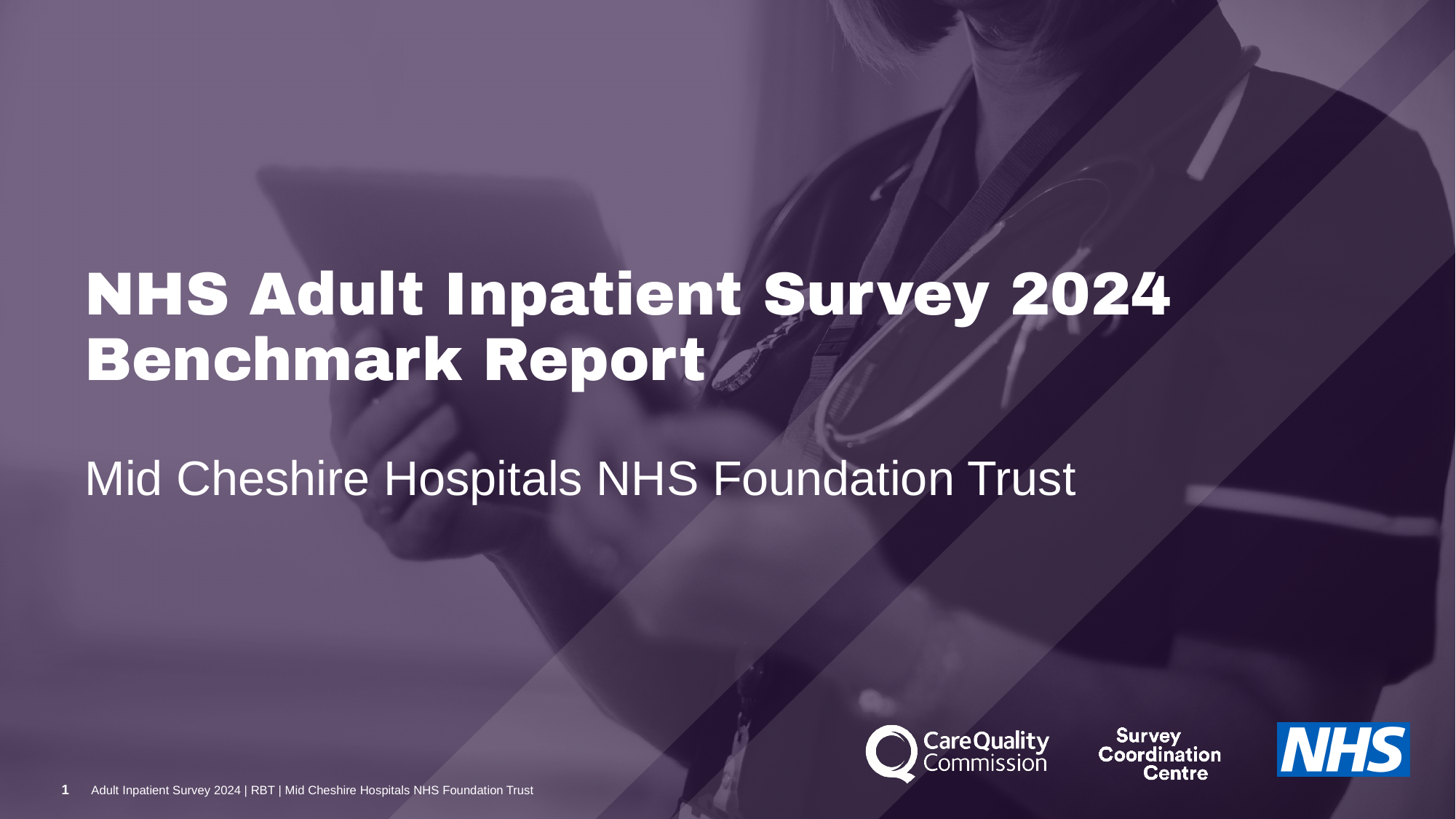

NHS Adult Inpatient Survey 2024
Benchmark Report
# Mid Cheshire Hospitals NHS Foundation Trust
1